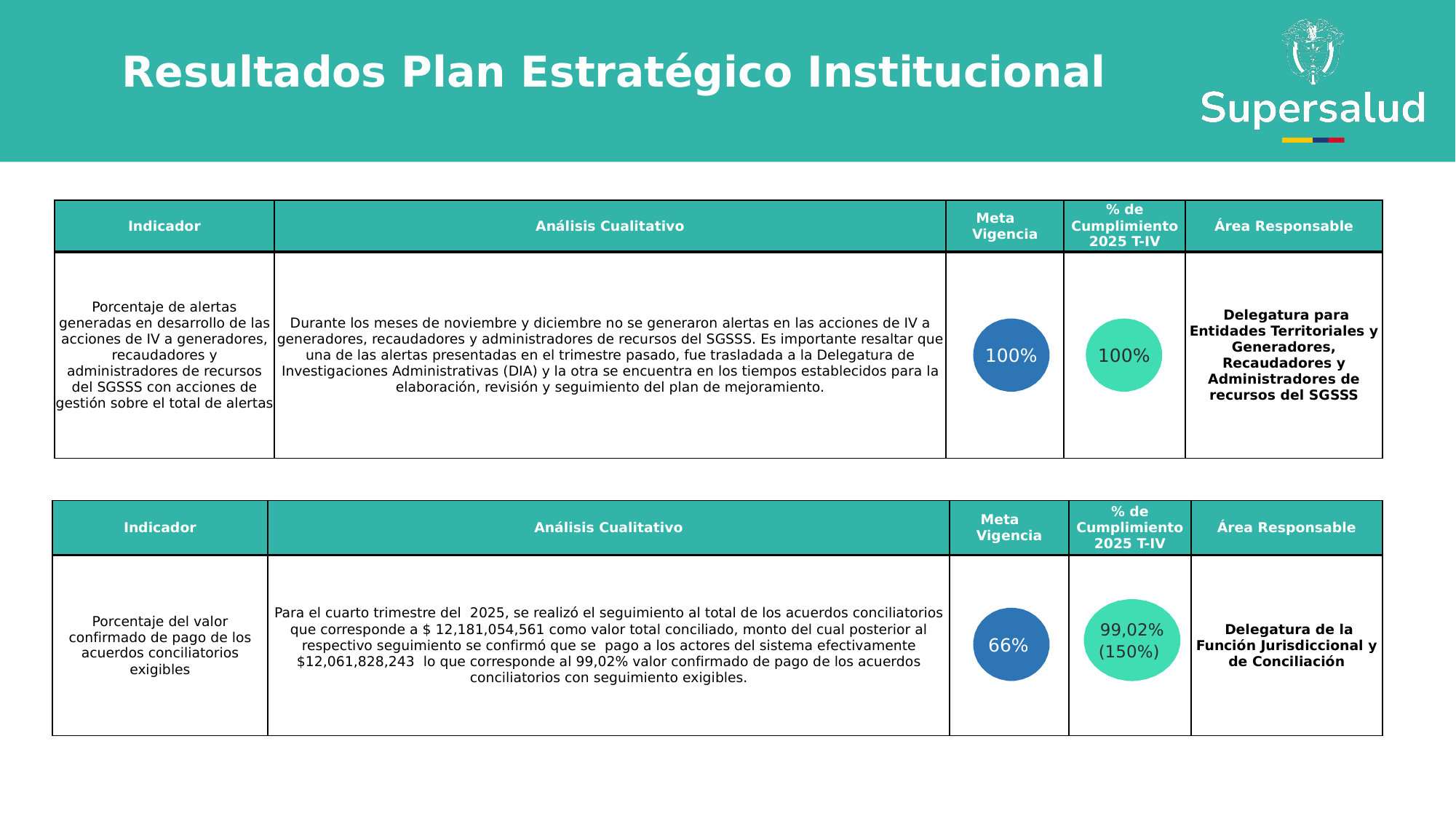

Resultados Plan Estratégico Institucional
| Indicador | Análisis Cualitativo | Meta Vigencia | % de Cumplimiento 2025 T-IV | Área Responsable |
| --- | --- | --- | --- | --- |
| Porcentaje de alertas generadas en desarrollo de las acciones de IV a generadores, recaudadores y administradores de recursos del SGSSS con acciones de gestión sobre el total de alertas | Durante los meses de noviembre y diciembre no se generaron alertas en las acciones de IV a generadores, recaudadores y administradores de recursos del SGSSS. Es importante resaltar que una de las alertas presentadas en el trimestre pasado, fue trasladada a la Delegatura de Investigaciones Administrativas (DIA) y la otra se encuentra en los tiempos establecidos para la elaboración, revisión y seguimiento del plan de mejoramiento. |  |  | Delegatura para Entidades Territoriales y Generadores, Recaudadores y Administradores de recursos del SGSSS |
100%
100%
| Indicador | Análisis Cualitativo | Meta Vigencia | % de Cumplimiento 2025 T-IV | Área Responsable |
| --- | --- | --- | --- | --- |
| Porcentaje del valor confirmado de pago de los acuerdos conciliatorios exigibles | Para el cuarto trimestre del 2025, se realizó el seguimiento al total de los acuerdos conciliatorios que corresponde a $ 12,181,054,561 como valor total conciliado, monto del cual posterior al respectivo seguimiento se confirmó que se pago a los actores del sistema efectivamente $12,061,828,243 lo que corresponde al 99,02% valor confirmado de pago de los acuerdos conciliatorios con seguimiento exigibles. |  |  | Delegatura de la Función Jurisdiccional y de Conciliación |
99,02%
(150%)
66%